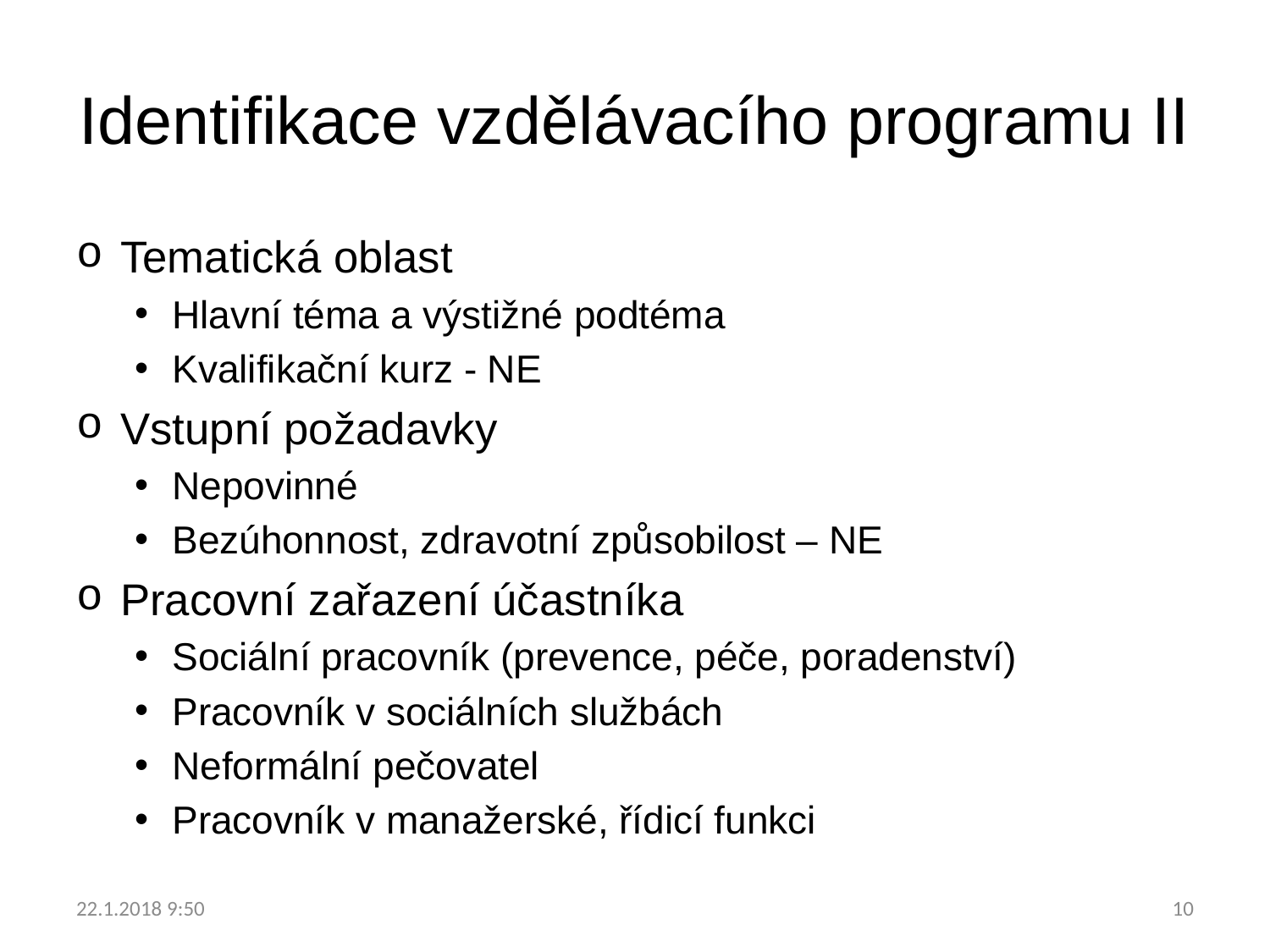

# Identifikace vzdělávacího programu II
Tematická oblast
Hlavní téma a výstižné podtéma
Kvalifikační kurz - NE
Vstupní požadavky
Nepovinné
Bezúhonnost, zdravotní způsobilost – NE
Pracovní zařazení účastníka
Sociální pracovník (prevence, péče, poradenství)
Pracovník v sociálních službách
Neformální pečovatel
Pracovník v manažerské, řídicí funkci

22.1.2018 9:50
10